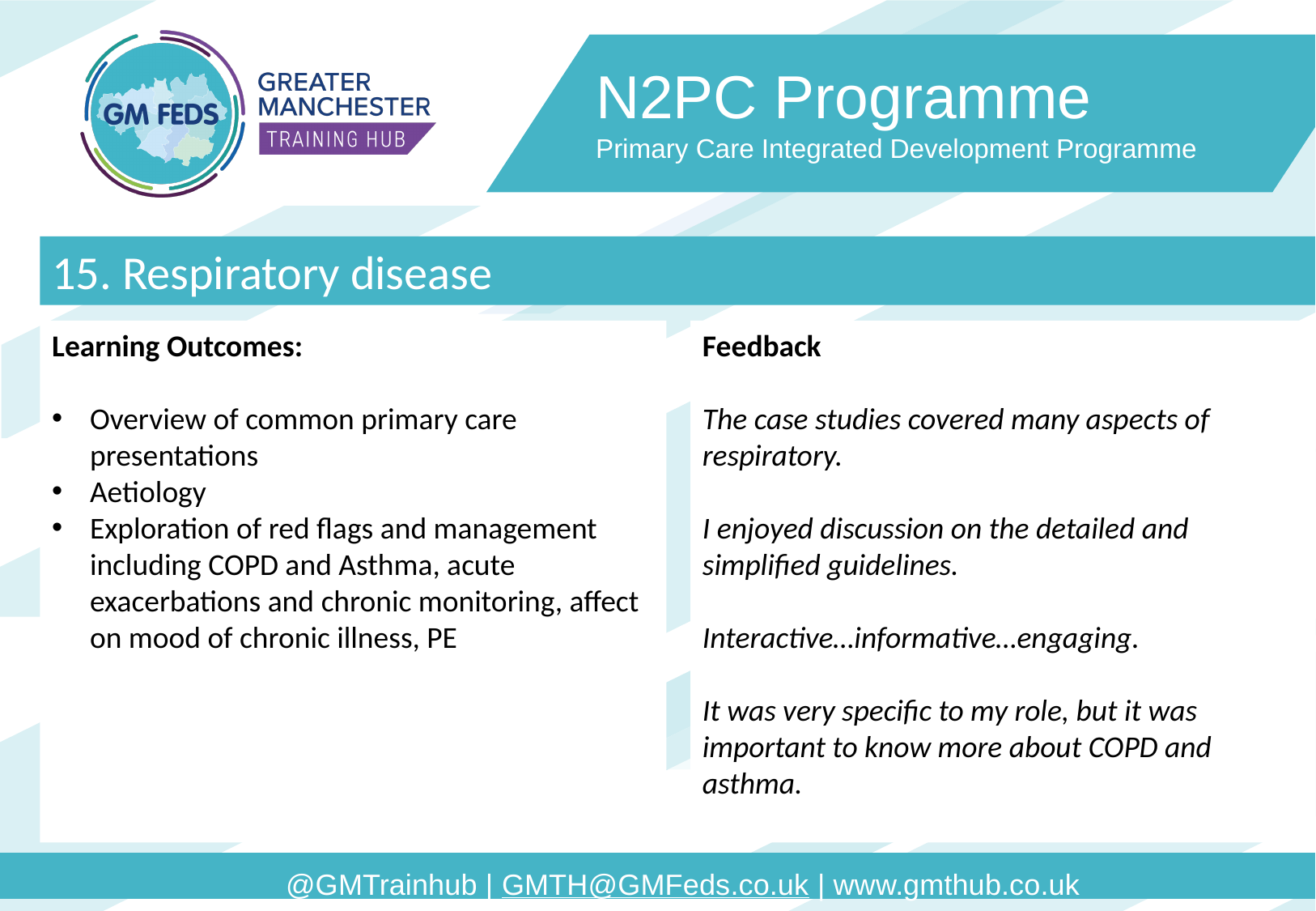

N2PC Programme
Primary Care Integrated Development Programme
15. Respiratory disease
Learning Outcomes:

Overview of common primary care presentations
Aetiology
Exploration of red flags and management including COPD and Asthma, acute exacerbations and chronic monitoring, affect on mood of chronic illness, PE

Feedback

The case studies covered many aspects of respiratory.

I enjoyed discussion on the detailed and simplified guidelines.

Interactive…informative…engaging.

It was very specific to my role, but it was important to know more about COPD and asthma.

@GMTrainhub | GMTH@GMFeds.co.uk | www.gmthub.co.uk